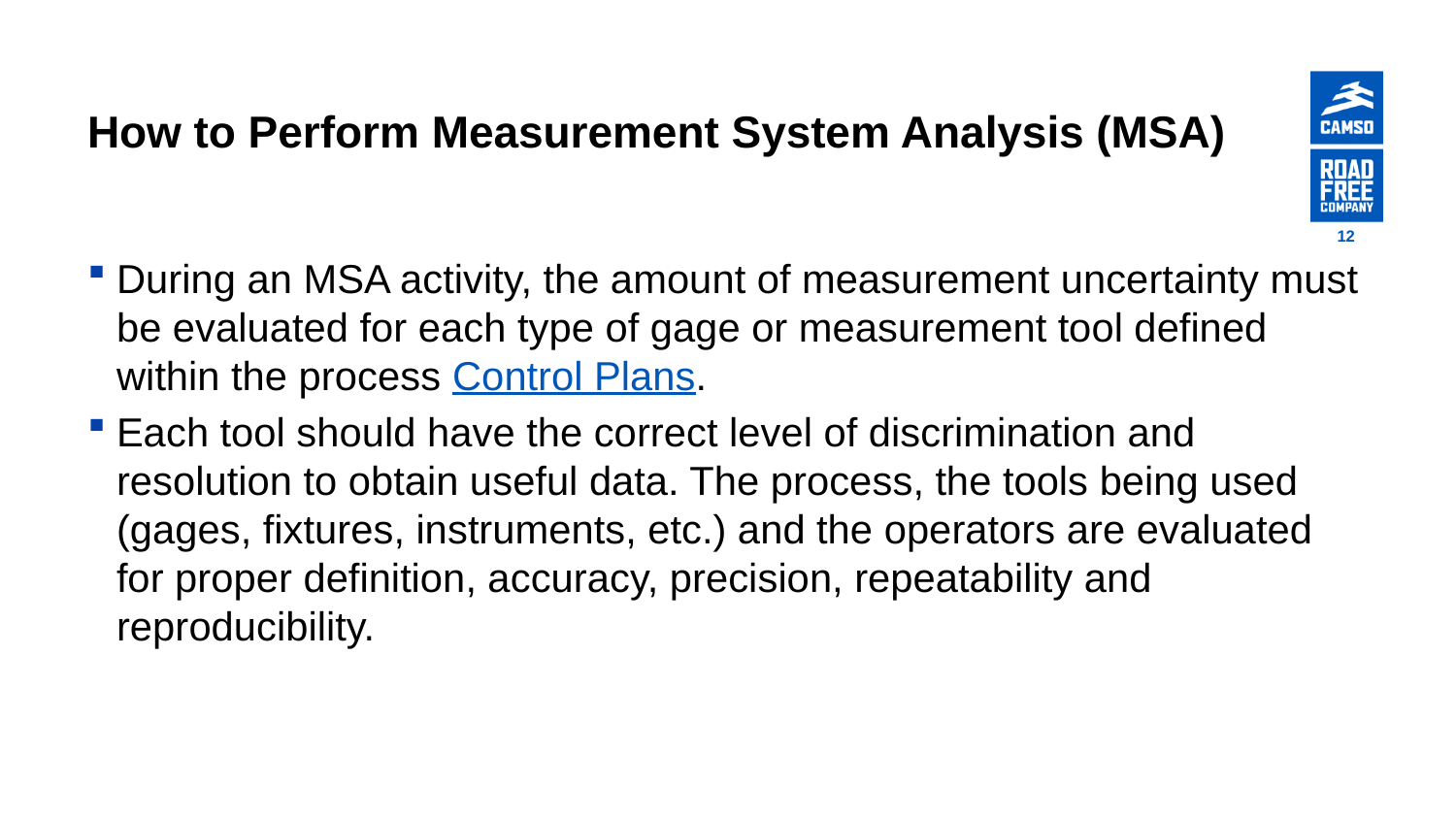

# How to Perform Measurement System Analysis (MSA)
12
During an MSA activity, the amount of measurement uncertainty must be evaluated for each type of gage or measurement tool defined within the process Control Plans.
Each tool should have the correct level of discrimination and resolution to obtain useful data. The process, the tools being used (gages, fixtures, instruments, etc.) and the operators are evaluated for proper definition, accuracy, precision, repeatability and reproducibility.